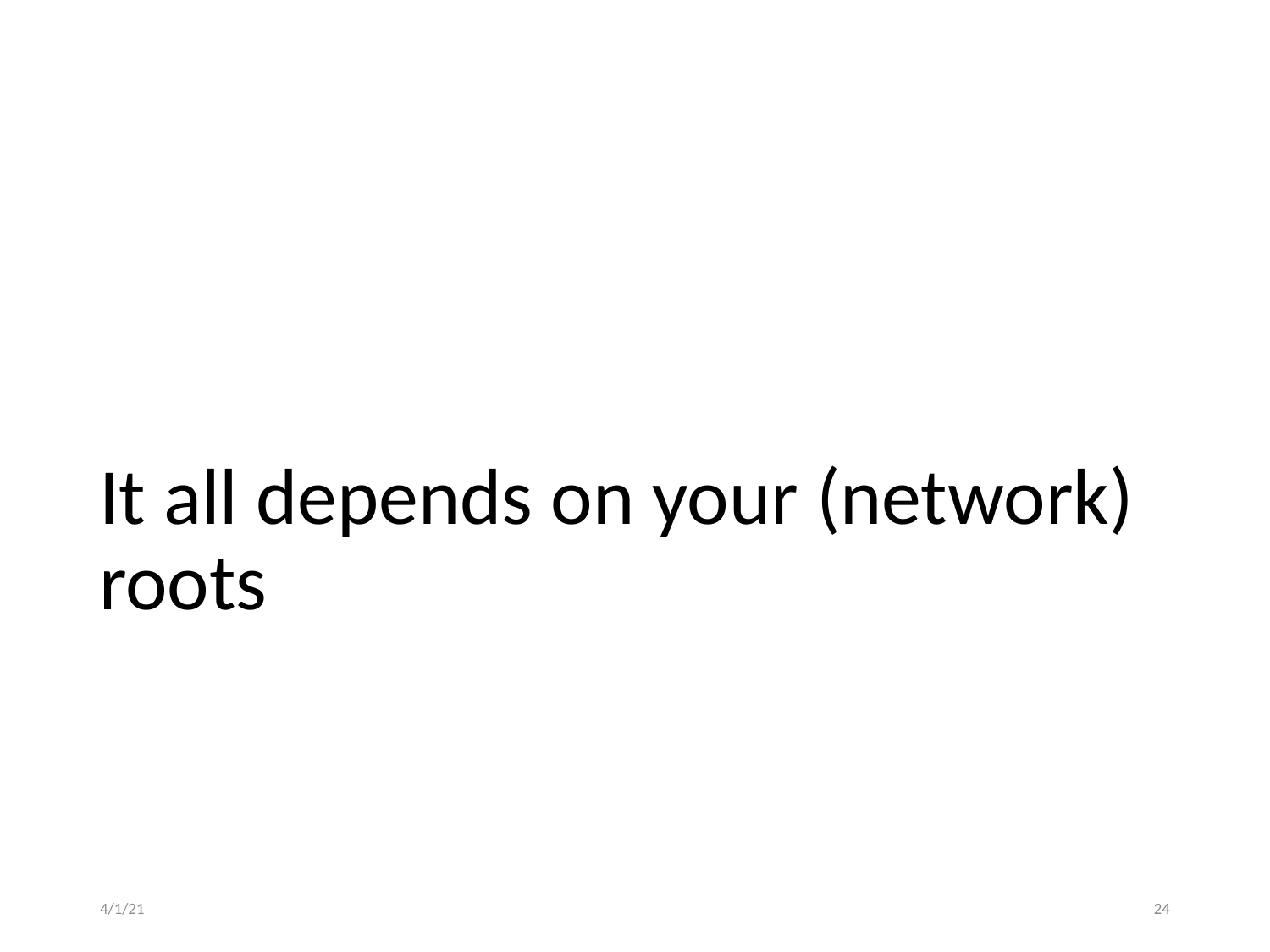

# It all depends on your (network) roots

4/1/21
24